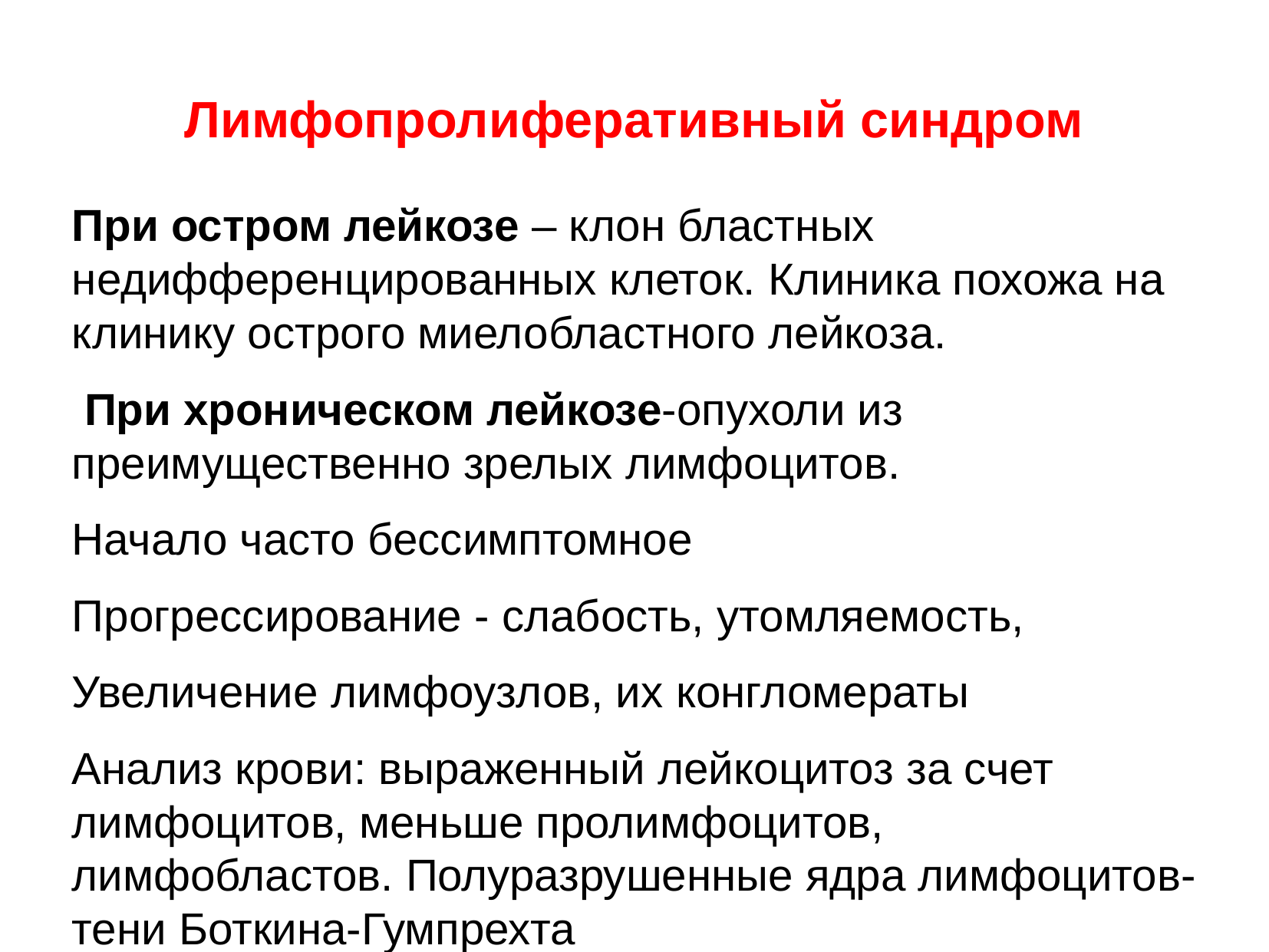

Лимфопролиферативный синдром
При остром лейкозе – клон бластных недифференцированных клеток. Клиника похожа на клинику острого миелобластного лейкоза.
 При хроническом лейкозе-опухоли из преимущественно зрелых лимфоцитов.
Начало часто бессимптомное
Прогрессирование - слабость, утомляемость,
Увеличение лимфоузлов, их конгломераты
Анализ крови: выраженный лейкоцитоз за счет лимфоцитов, меньше пролимфоцитов, лимфобластов. Полуразрушенные ядра лимфоцитов-тени Боткина-Гумпрехта